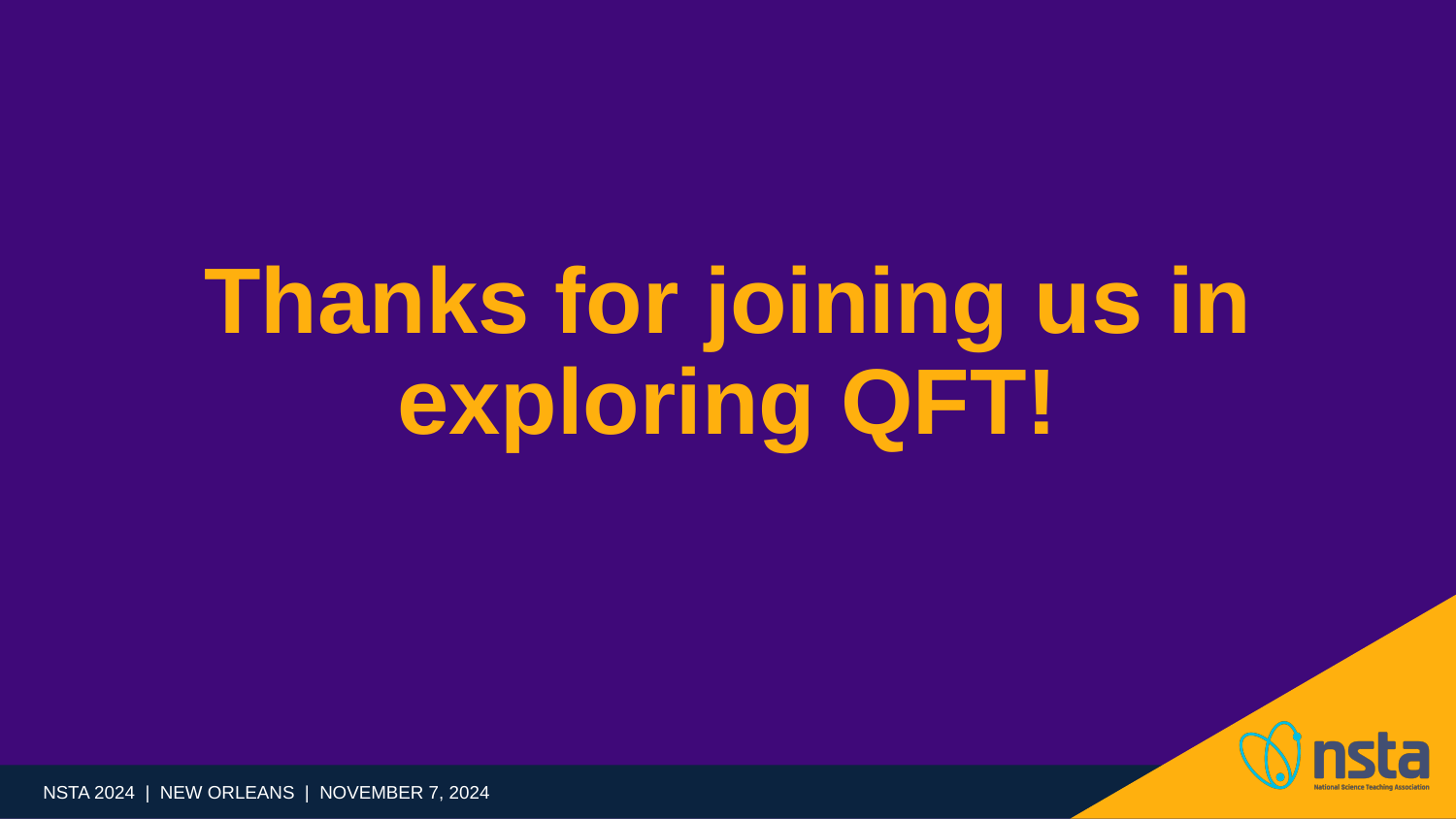

Thanks for joining us in exploring QFT!
#